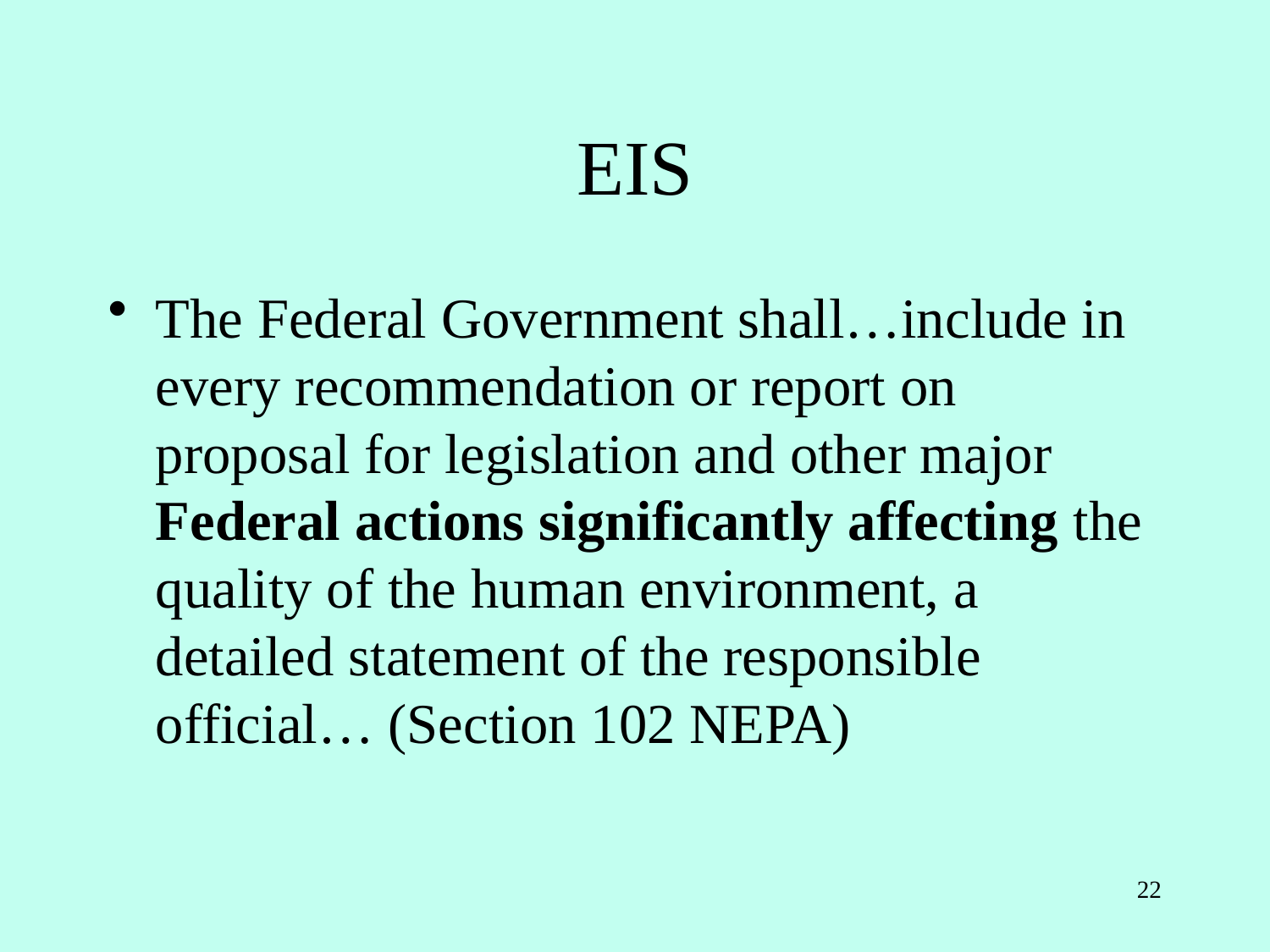

# EIS
The Federal Government shall…include in every recommendation or report on proposal for legislation and other major Federal actions significantly affecting the quality of the human environment, a detailed statement of the responsible official… (Section 102 NEPA)
22